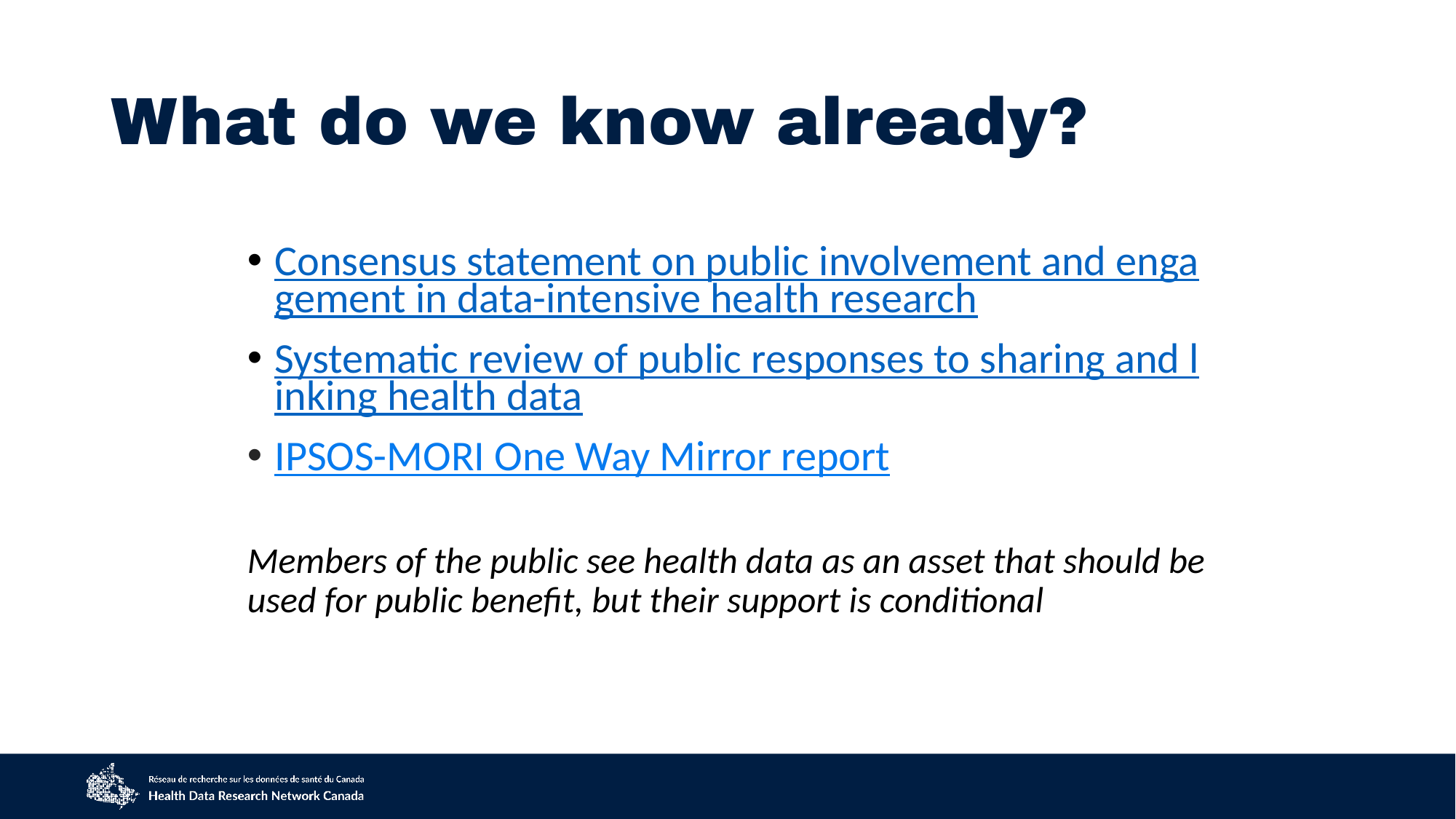

# What do we know already?
Consensus statement on public involvement and engagement in data-intensive health research
Systematic review of public responses to sharing and linking health data
IPSOS-MORI One Way Mirror report

Members of the public see health data as an asset that should be used for public benefit, but their support is conditional